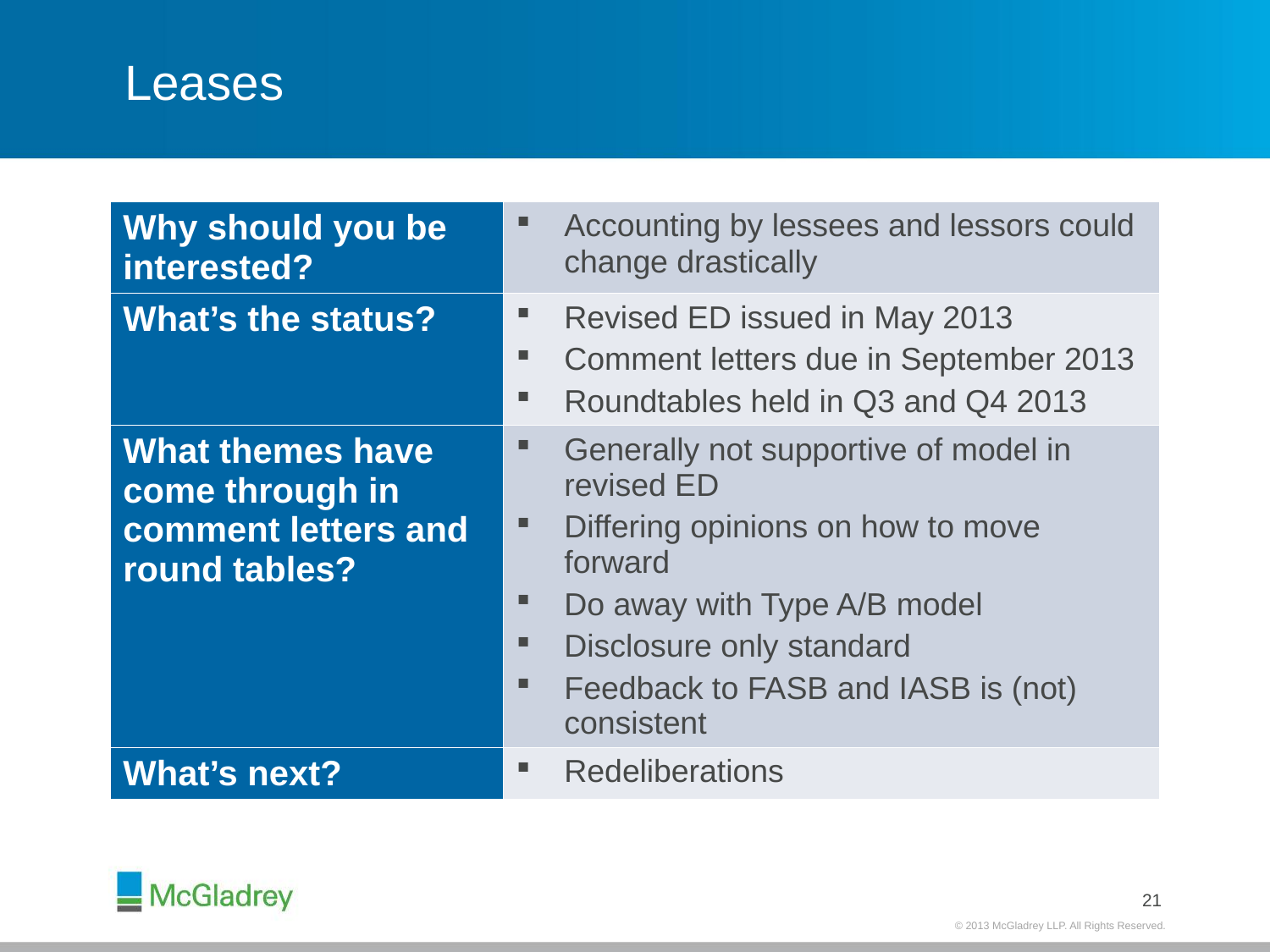

# Leases
| Why should you be interested? | Accounting by lessees and lessors could change drastically |
| --- | --- |
| What’s the status? | Revised ED issued in May 2013 Comment letters due in September 2013 Roundtables held in Q3 and Q4 2013 |
| What themes have come through in comment letters and round tables? | Generally not supportive of model in revised ED Differing opinions on how to move forward Do away with Type A/B model Disclosure only standard Feedback to FASB and IASB is (not) consistent |
| What’s next? | Redeliberations |

21